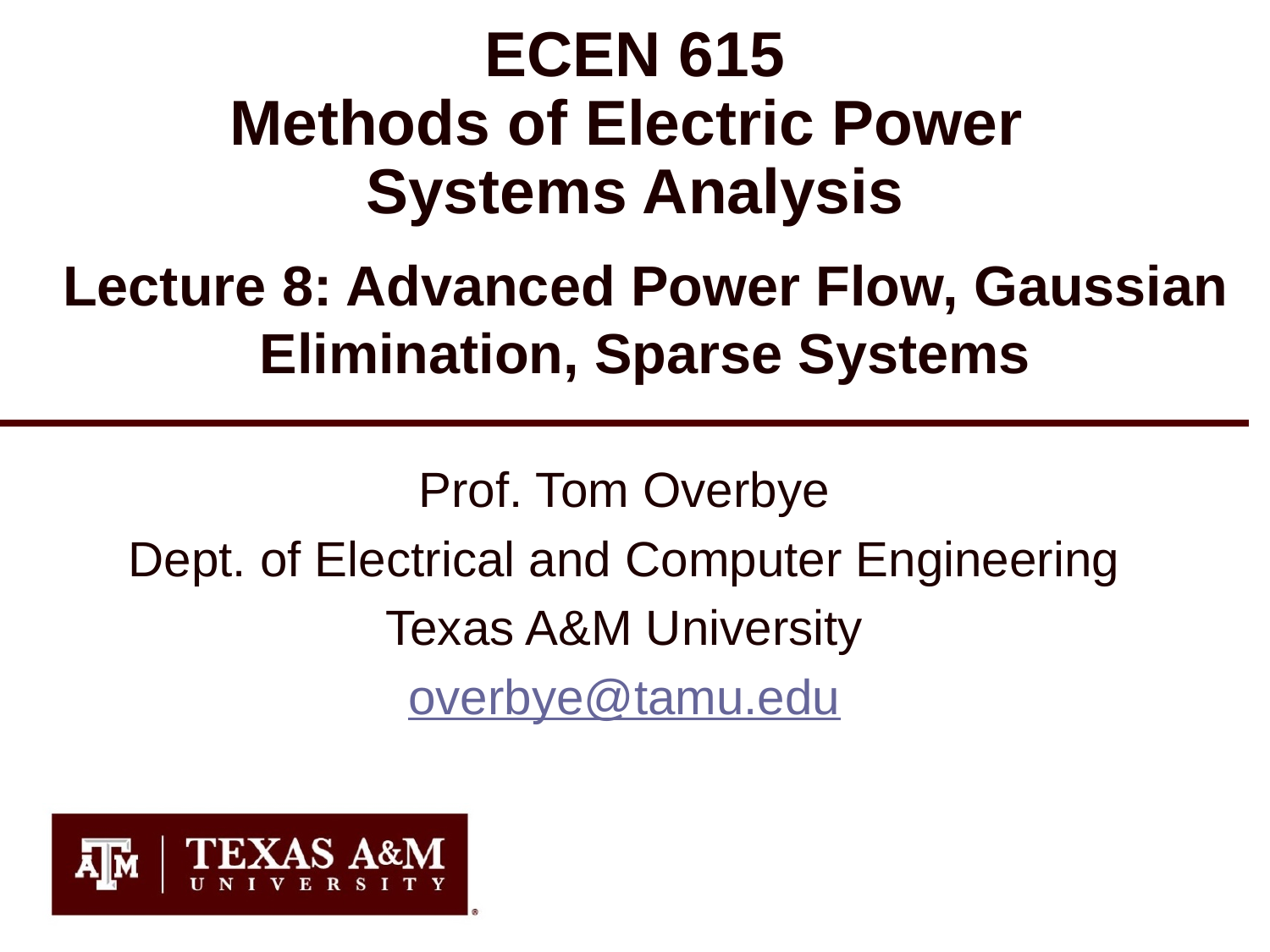

# ECEN 615 Methods of Electric Power Systems Analysis
Lecture 8: Advanced Power Flow, Gaussian Elimination, Sparse Systems
Prof. Tom Overbye
Dept. of Electrical and Computer Engineering
Texas A&M University
overbye@tamu.edu